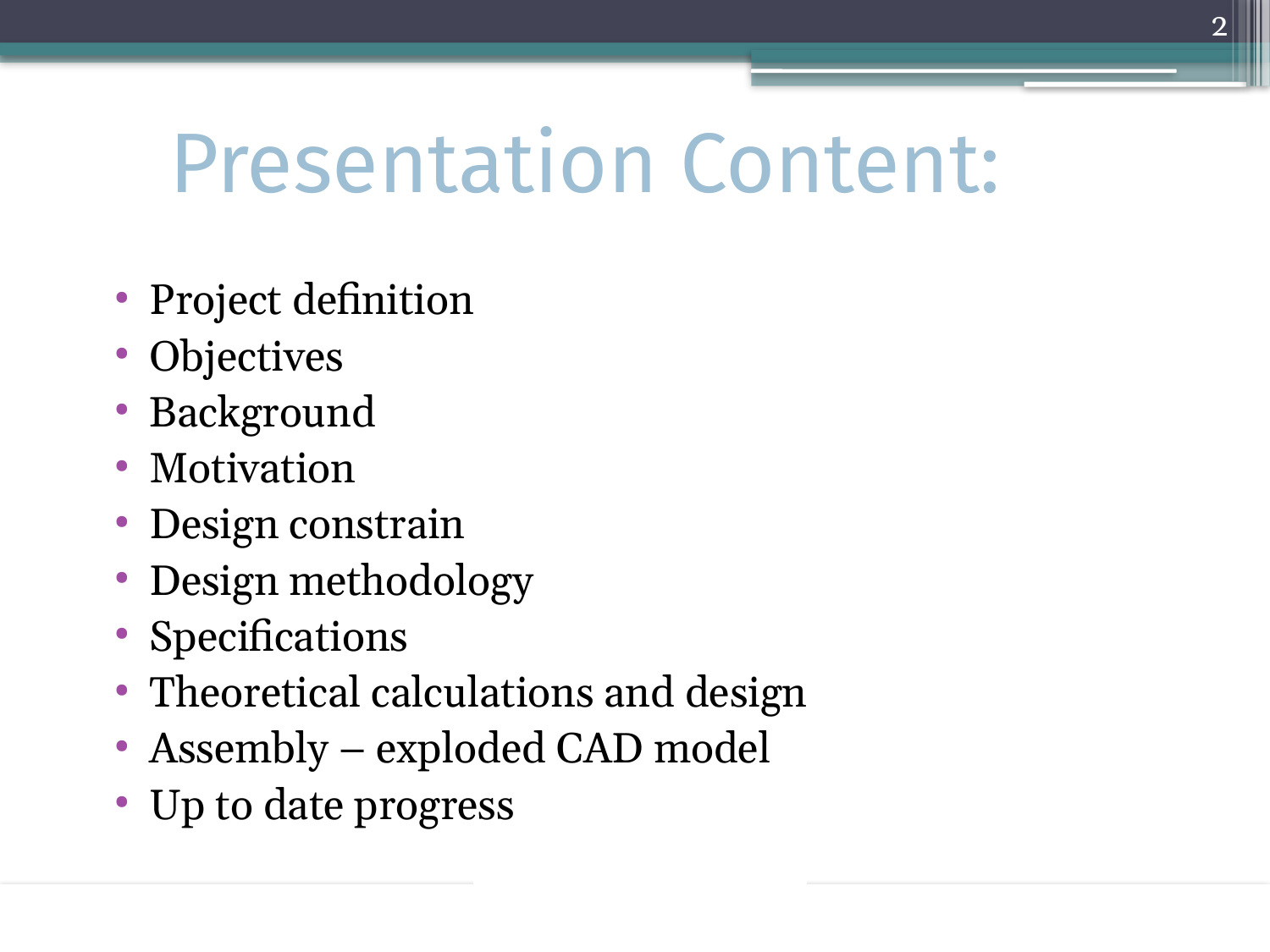

2
# Presentation Content:
Project definition
Objectives
Background
Motivation
Design constrain
Design methodology
Specifications
Theoretical calculations and design
Assembly – exploded CAD model
Up to date progress